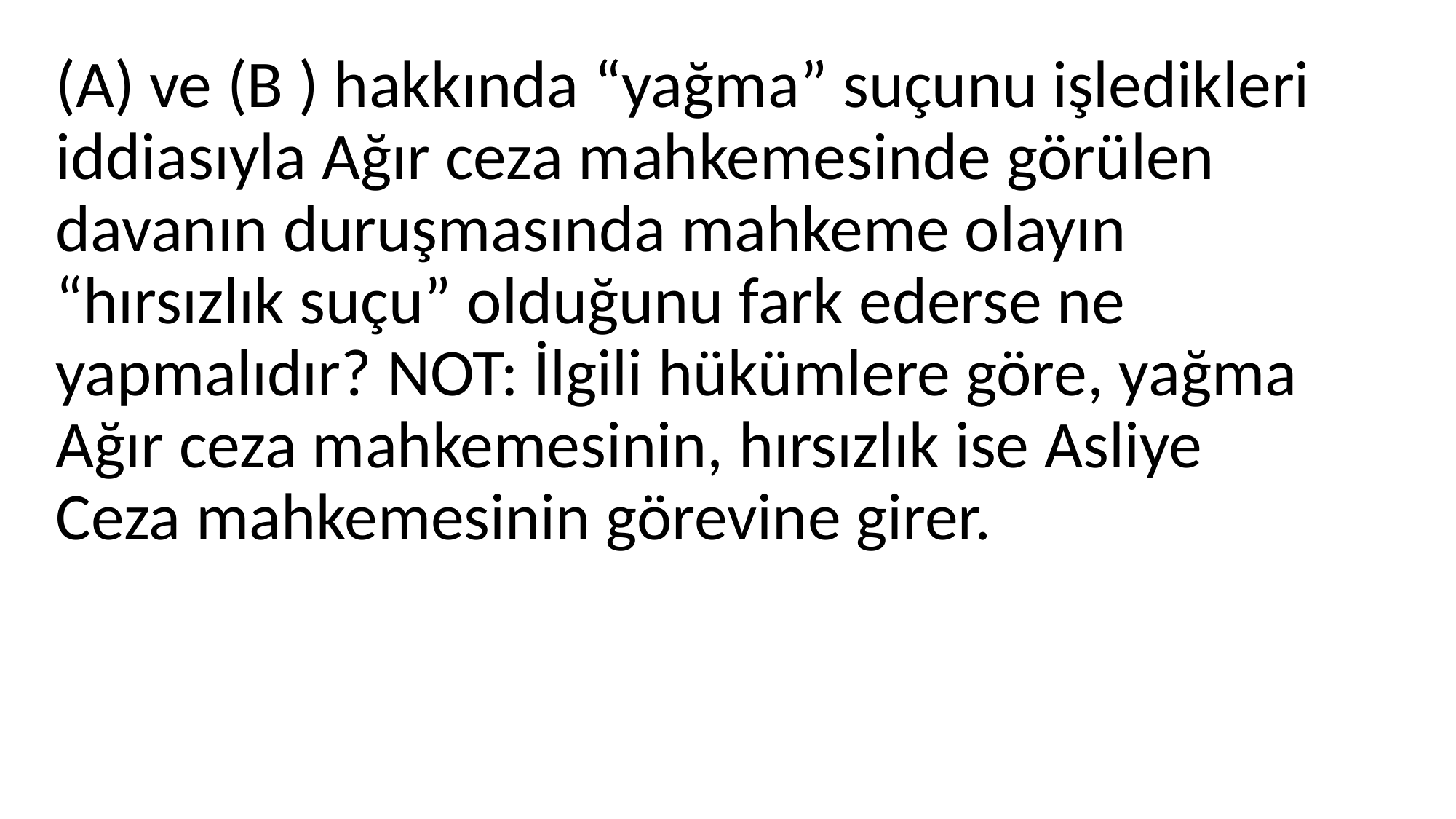

# (A) ve (B ) hakkında “yağma” suçunu işledikleri iddiasıyla Ağır ceza mahkemesinde görülen davanın duruşmasında mahkeme olayın “hırsızlık suçu” olduğunu fark ederse ne yapmalıdır? NOT: İlgili hükümlere göre, yağma Ağır ceza mahkemesinin, hırsızlık ise Asliye Ceza mahkemesinin görevine girer.